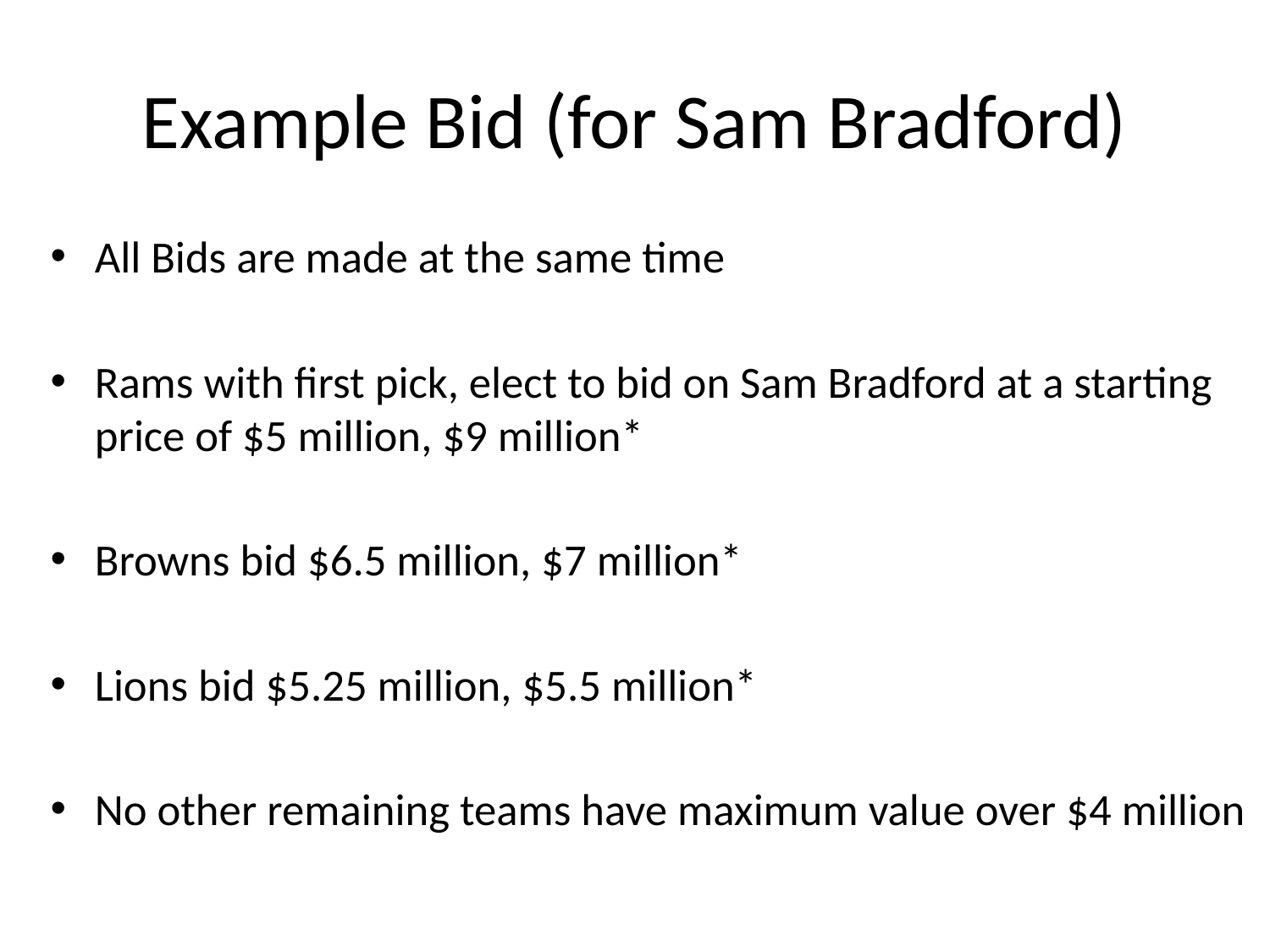

# Example Bid (for Sam Bradford)
All Bids are made at the same time

Rams with first pick, elect to bid on Sam Bradford at a starting price of $5 million, $9 million*

Browns bid $6.5 million, $7 million*

Lions bid $5.25 million, $5.5 million*

No other remaining teams have maximum value over $4 million